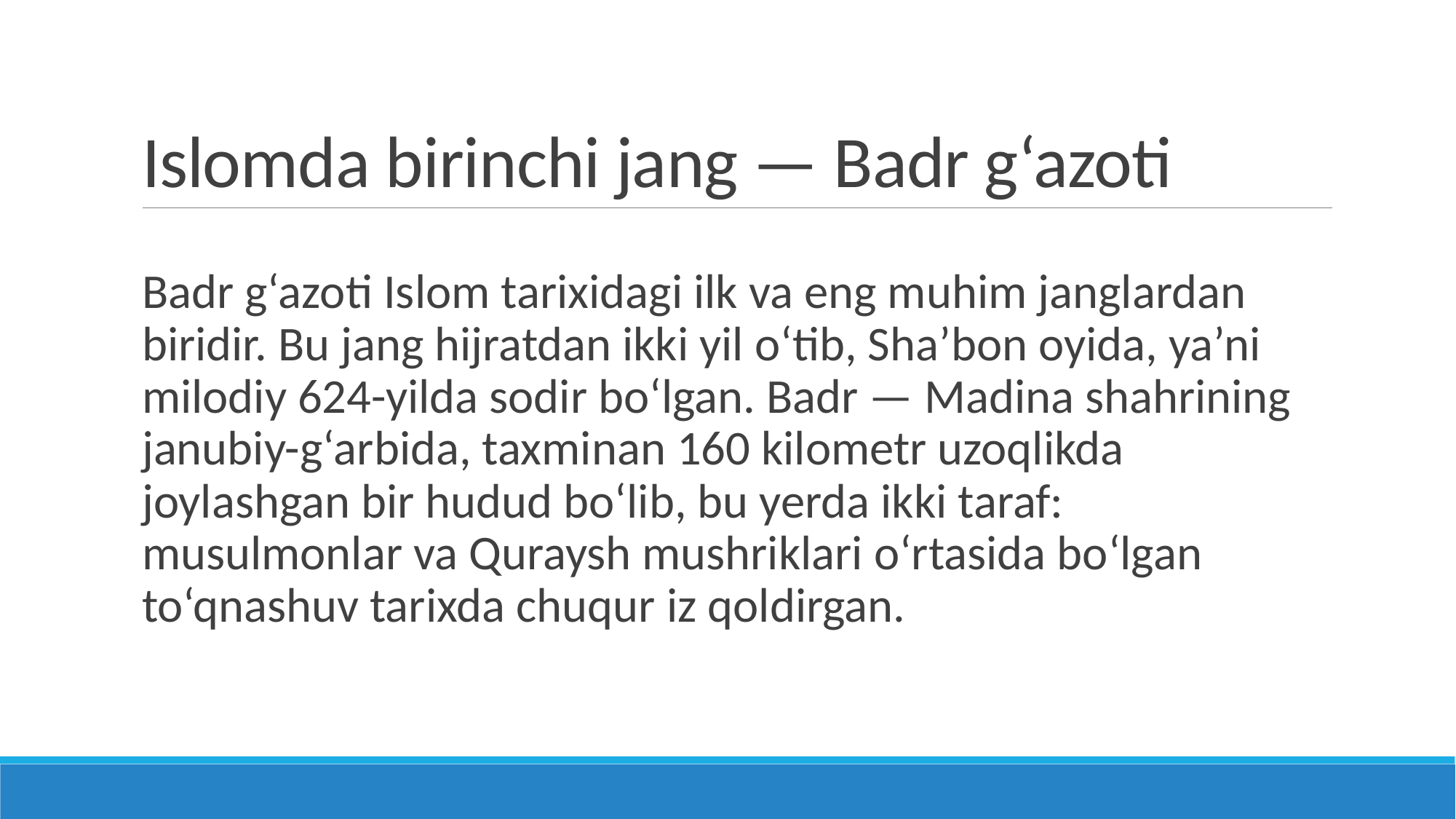

# Islomda birinchi jang — Badr g‘azoti
Badr g‘azoti Islom tarixidagi ilk va eng muhim janglardan biridir. Bu jang hijratdan ikki yil o‘tib, Sha’bon oyida, ya’ni milodiy 624-yilda sodir bo‘lgan. Badr — Madina shahrining janubiy-g‘arbida, taxminan 160 kilometr uzoqlikda joylashgan bir hudud bo‘lib, bu yerda ikki taraf: musulmonlar va Quraysh mushriklari o‘rtasida bo‘lgan to‘qnashuv tarixda chuqur iz qoldirgan.